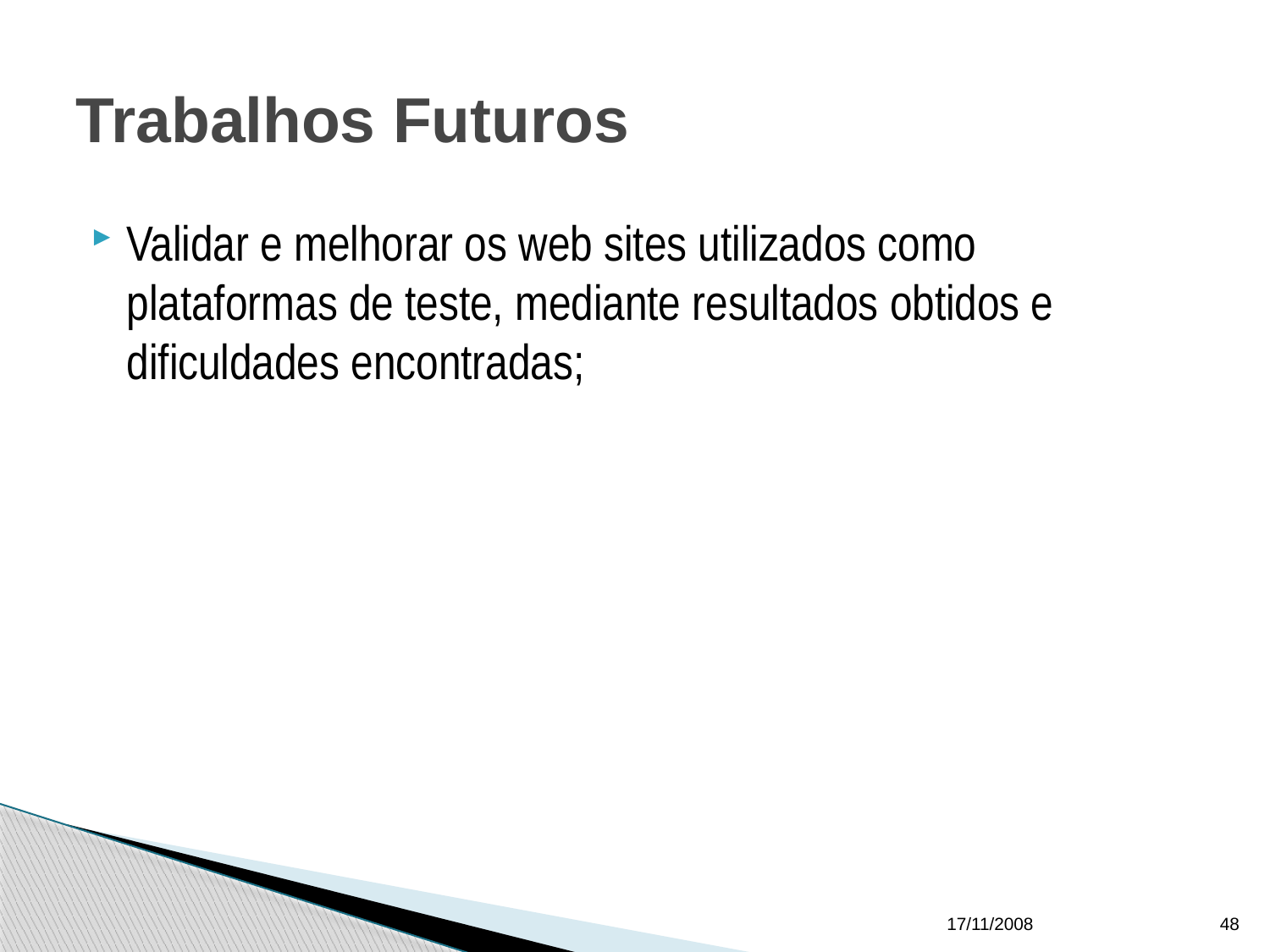

# Trabalhos Futuros
Validar e melhorar os web sites utilizados como plataformas de teste, mediante resultados obtidos e dificuldades encontradas;
17/11/2008
48